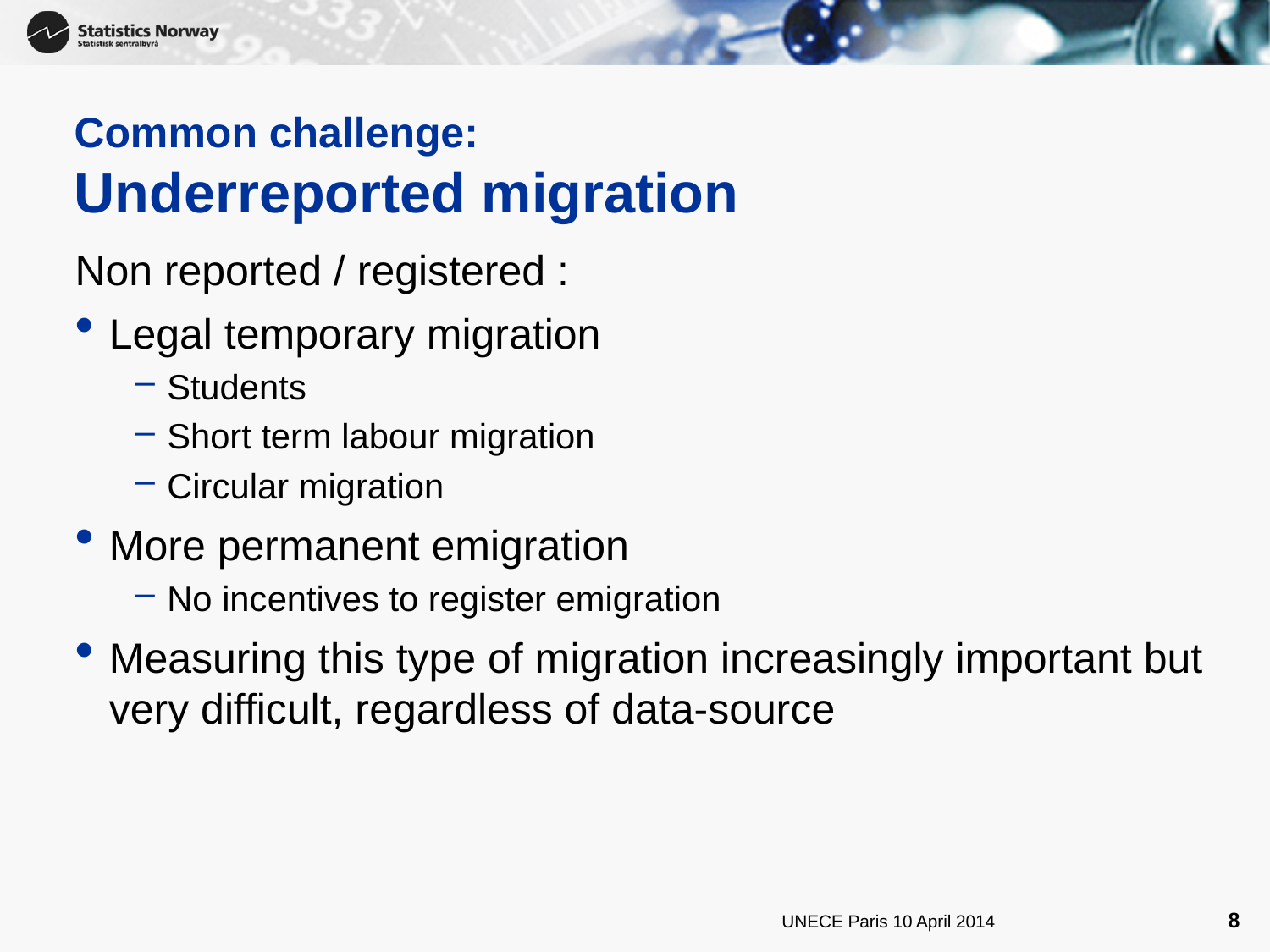

# Common challenge: Underreported migration
Non reported / registered :
Legal temporary migration
Students
Short term labour migration
Circular migration
More permanent emigration
No incentives to register emigration
Measuring this type of migration increasingly important but very difficult, regardless of data-source

8
UNECE Paris 10 April 2014